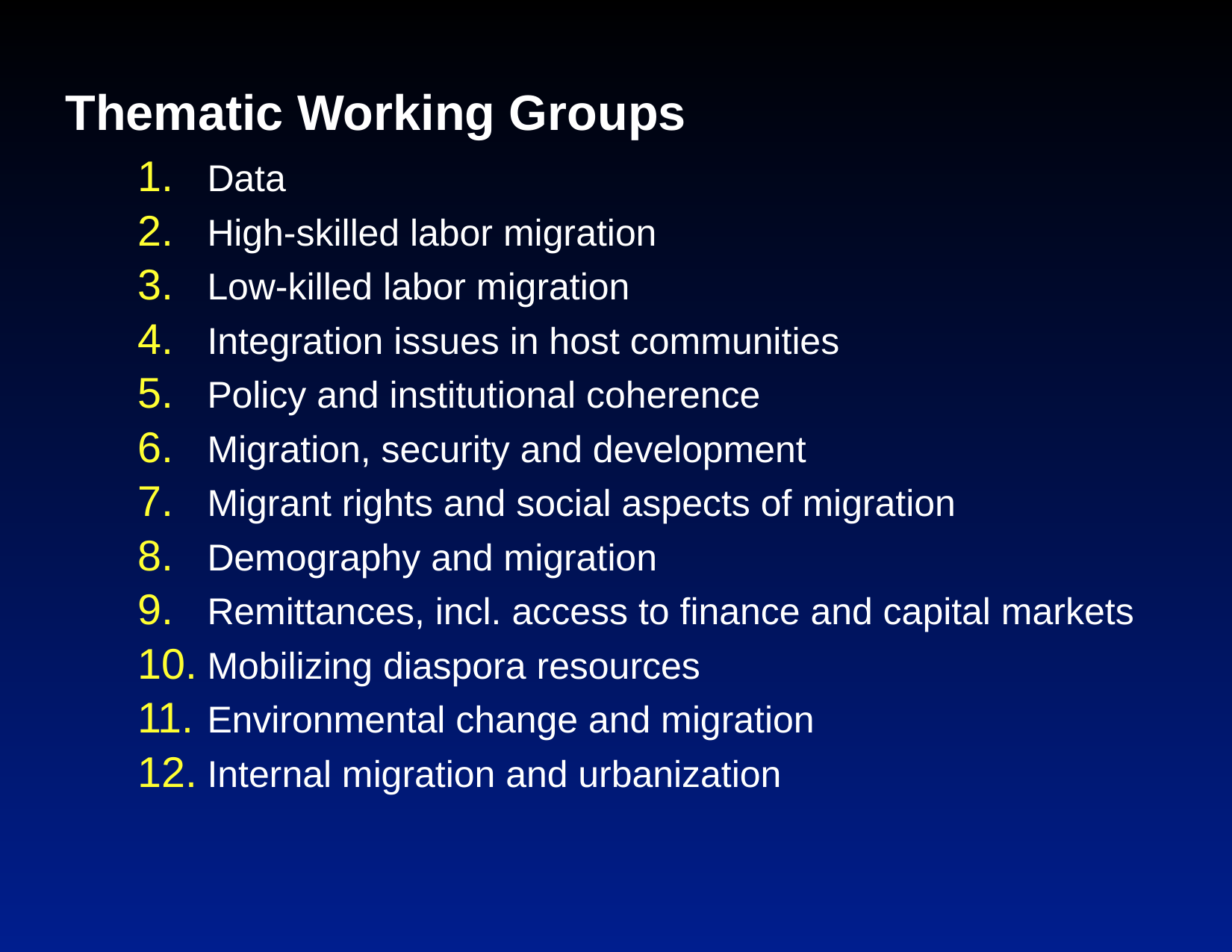

Thematic Working Groups
Data
High-skilled labor migration
Low-killed labor migration
Integration issues in host communities
Policy and institutional coherence
Migration, security and development
Migrant rights and social aspects of migration
Demography and migration
Remittances, incl. access to finance and capital markets
Mobilizing diaspora resources
Environmental change and migration
Internal migration and urbanization